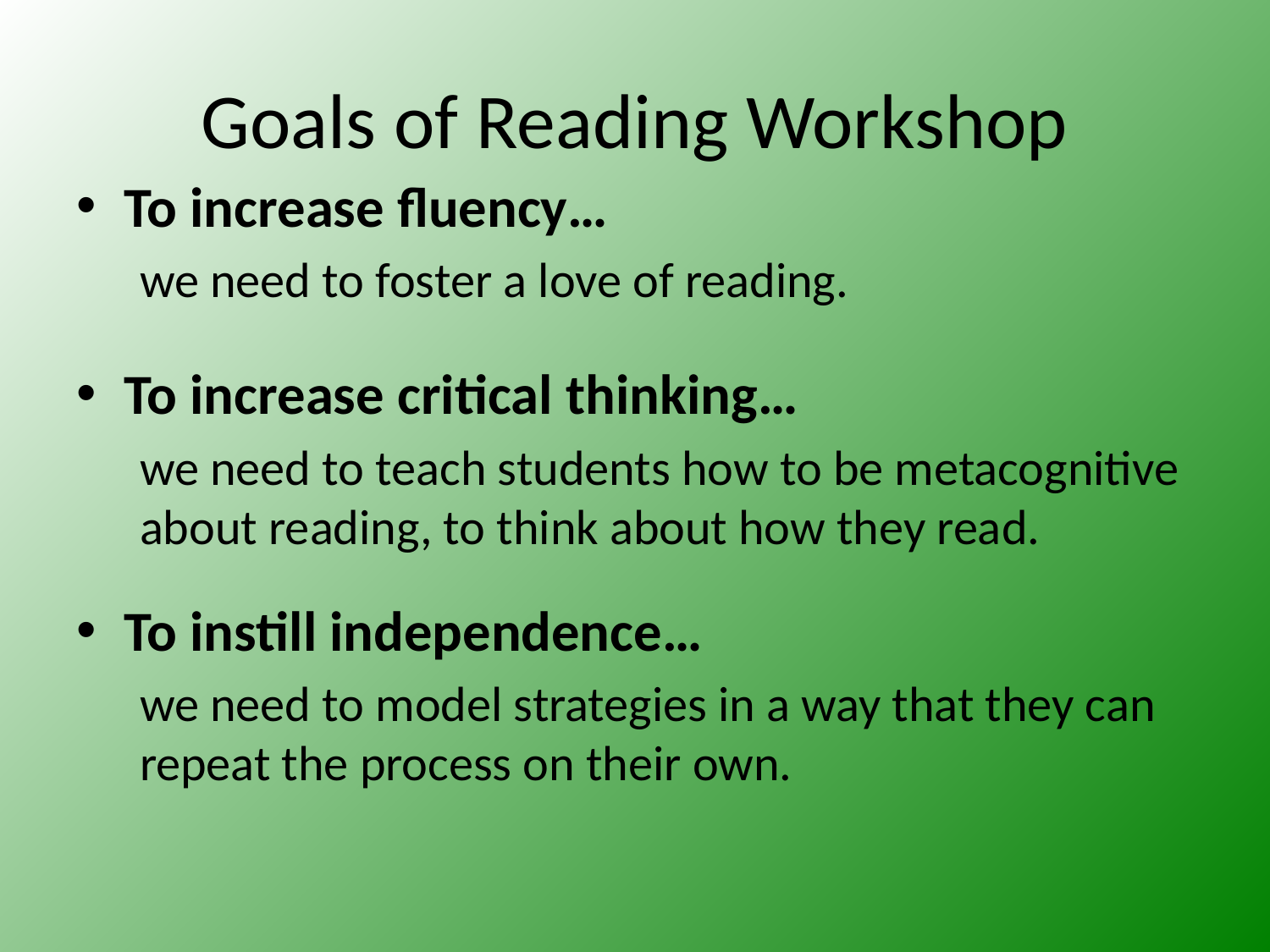

# Goals of Reading Workshop
To increase fluency…
we need to foster a love of reading.

To increase critical thinking…
we need to teach students how to be metacognitive about reading, to think about how they read.

To instill independence…
we need to model strategies in a way that they can repeat the process on their own.